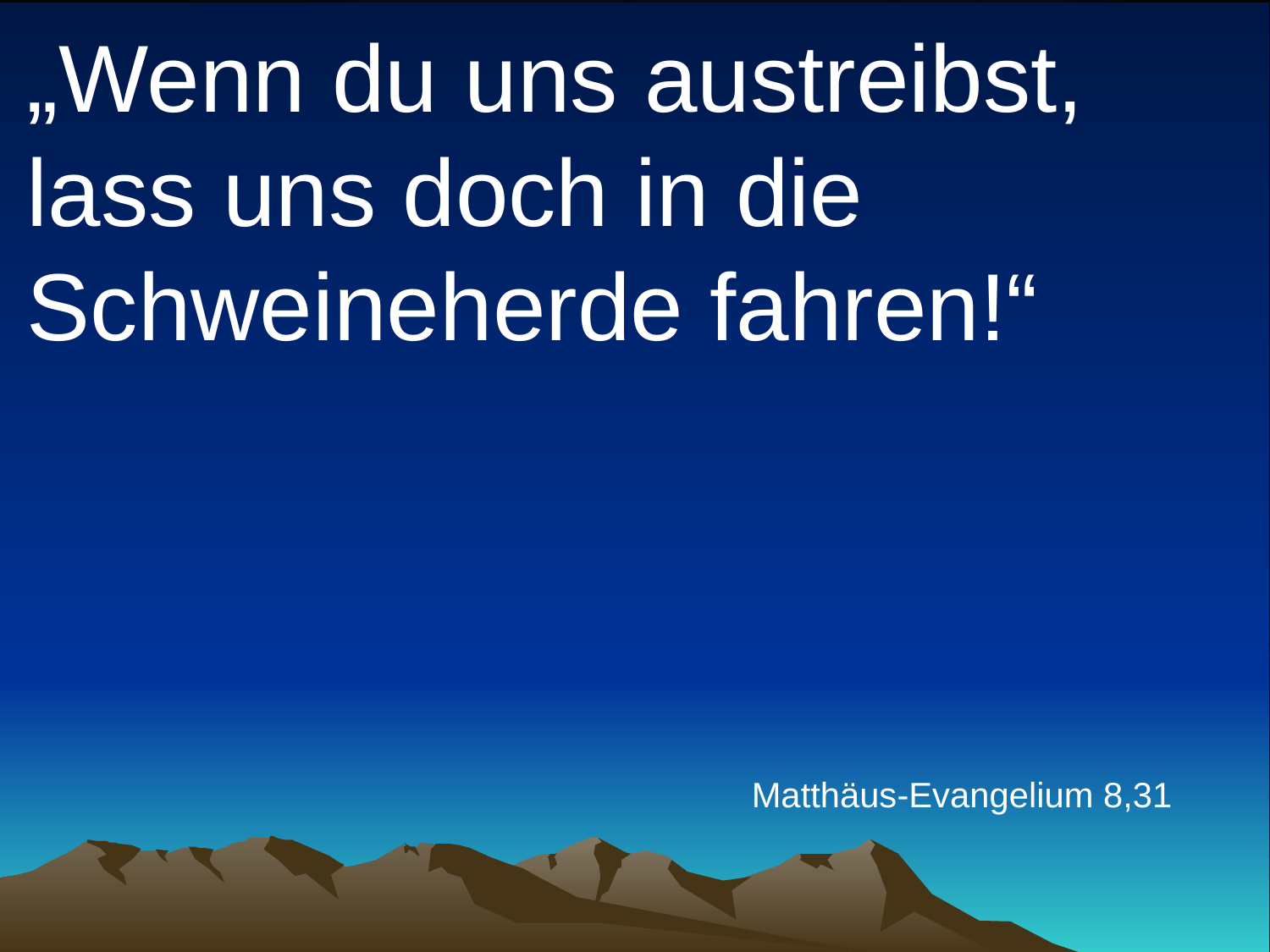

# „Wenn du uns austreibst, lass uns doch in die Schweineherde fahren!“
Matthäus-Evangelium 8,31